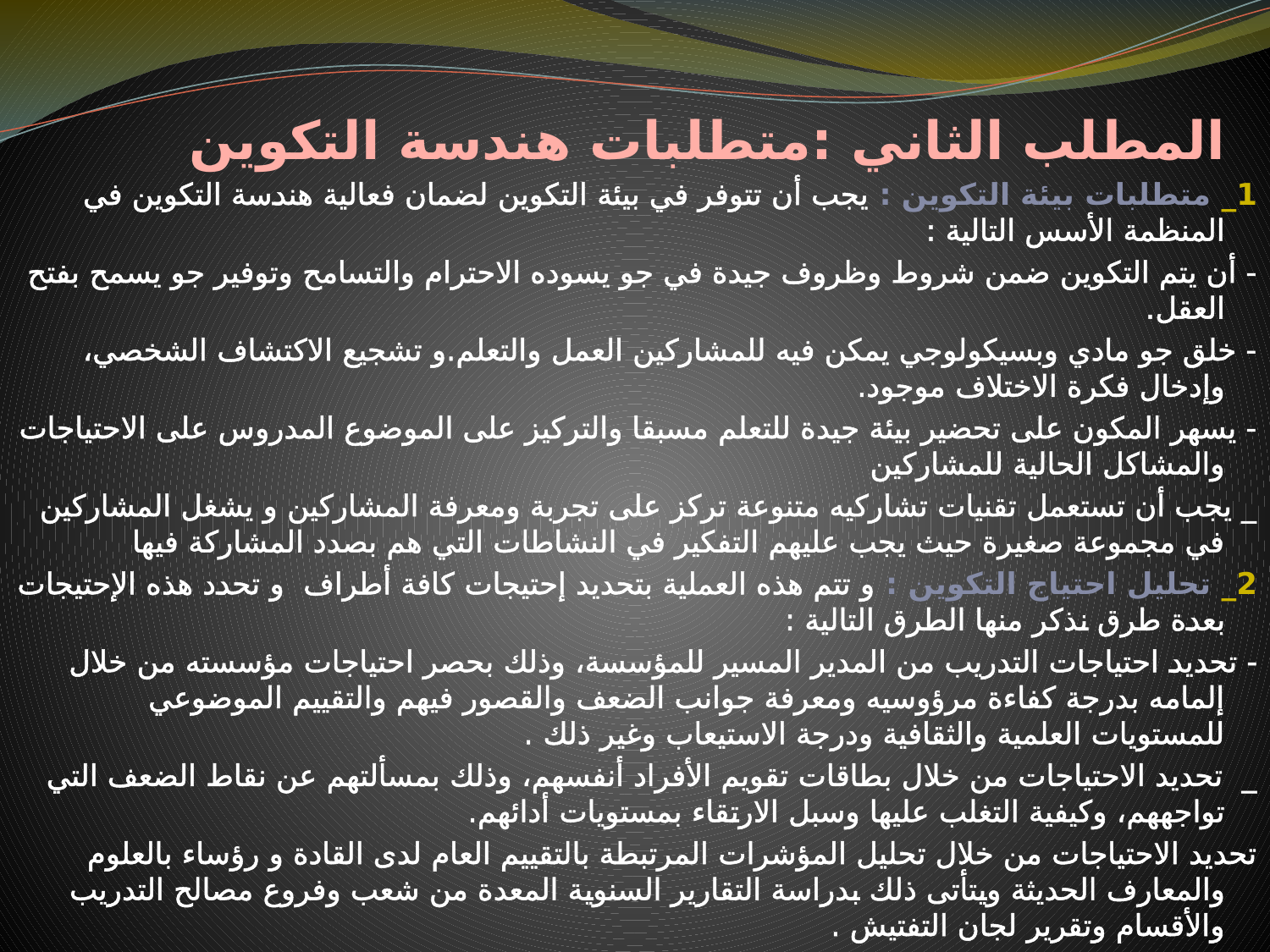

# المطلب الثاني :متطلبات هندسة التكوين
1_ متطلبات بيئة التكوين : يجب أن تتوفر في بيئة التكوين لضمان فعالية هندسة التكوين في المنظمة الأسس التالية :
- أن يتم التكوين ضمن شروط وظروف جيدة في جو يسوده الاحترام والتسامح وتوفير جو يسمح بفتح العقل.
- خلق جو مادي وبسيكولوجي يمكن فيه للمشاركين العمل والتعلم.و تشجيع الاكتشاف الشخصي، وإدخال فكرة الاختلاف موجود.
- يسهر المكون على تحضير بيئة جيدة للتعلم مسبقا والتركيز على الموضوع المدروس على الاحتياجات والمشاكل الحالية للمشاركين
_ يجب أن تستعمل تقنيات تشاركيه متنوعة تركز على تجربة ومعرفة المشاركين و يشغل المشاركين في مجموعة صغيرة حيث يجب عليهم التفكير في النشاطات التي هم بصدد المشاركة فيها
2_ تحليل احتياج التكوين : و تتم هذه العملية بتحديد إحتيجات كافة أطراف  و تحدد هذه الإحتيجات بعدة طرق نذكر منها الطرق التالية :
- تحديد احتياجات التدريب من المدير المسير للمؤسسة، وذلك بحصر احتياجات مؤسسته من خلال إلمامه بدرجة كفاءة مرؤوسيه ومعرفة جوانب الضعف والقصور فيهم والتقييم الموضوعي للمستويات العلمية والثقافية ودرجة الاستيعاب وغير ذلك .
_  تحديد الاحتياجات من خلال بطاقات تقويم الأفراد أنفسهم، وذلك بمسألتهم عن نقاط الضعف التي تواجههم، وكيفية التغلب عليها وسبل الارتقاء بمستويات أدائهم.
تحديد الاحتياجات من خلال تحليل المؤشرات المرتبطة بالتقييم العام لدى القادة و رؤساء بالعلوم والمعارف الحديثة ويتأتى ذلك بدراسة التقارير السنوية المعدة من شعب وفروع مصالح التدريب والأقسام وتقرير لجان التفتيش .